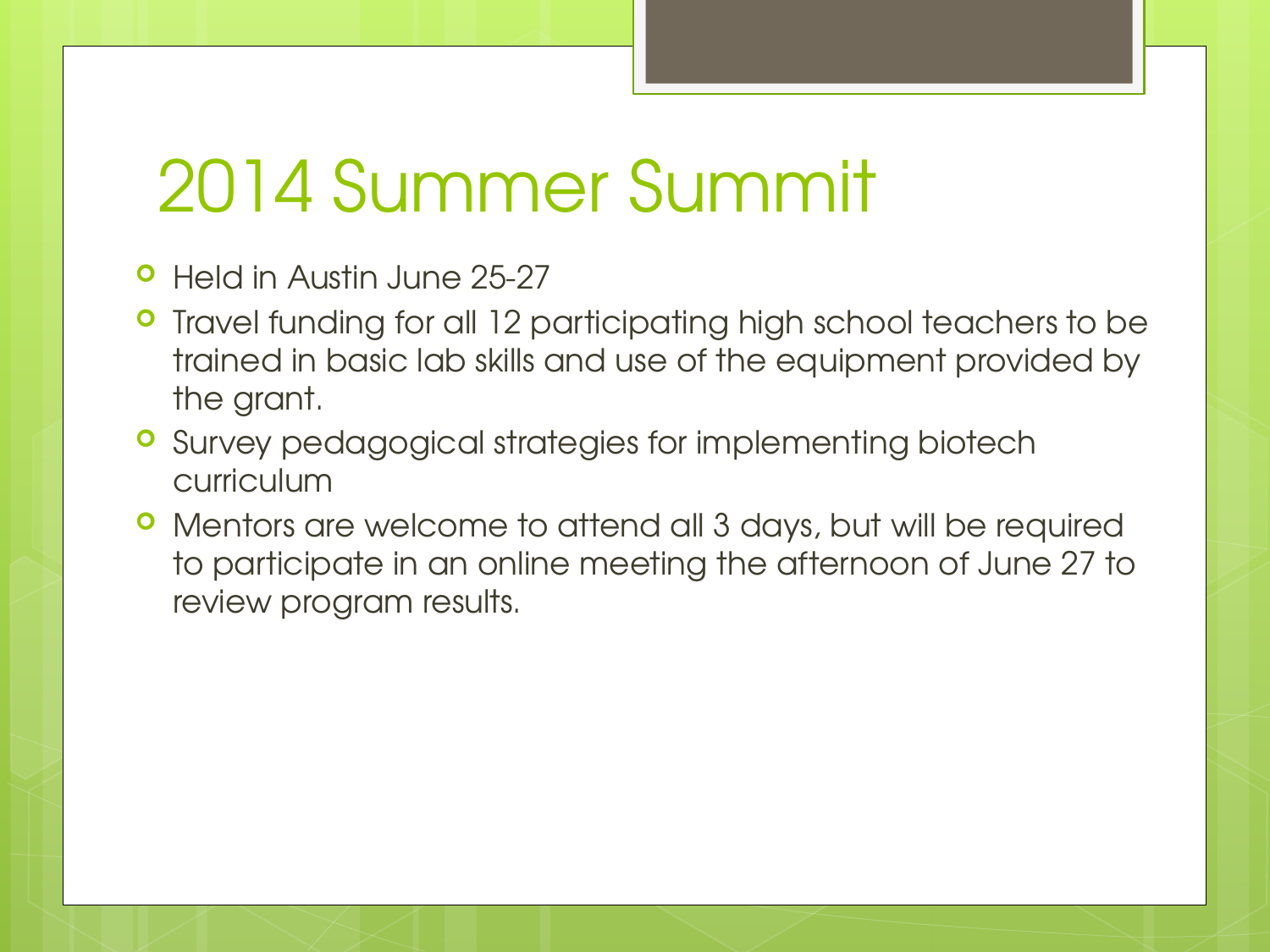

# 2014 Summer Summit

Held in Austin June 25-27
Travel funding for all 12 participating high school teachers to be trained in basic lab skills and use of the equipment provided by the grant.
Survey pedagogical strategies for implementing biotech curriculum
Mentors are welcome to attend all 3 days, but will be required to participate in an online meeting the afternoon of June 27 to review program results.